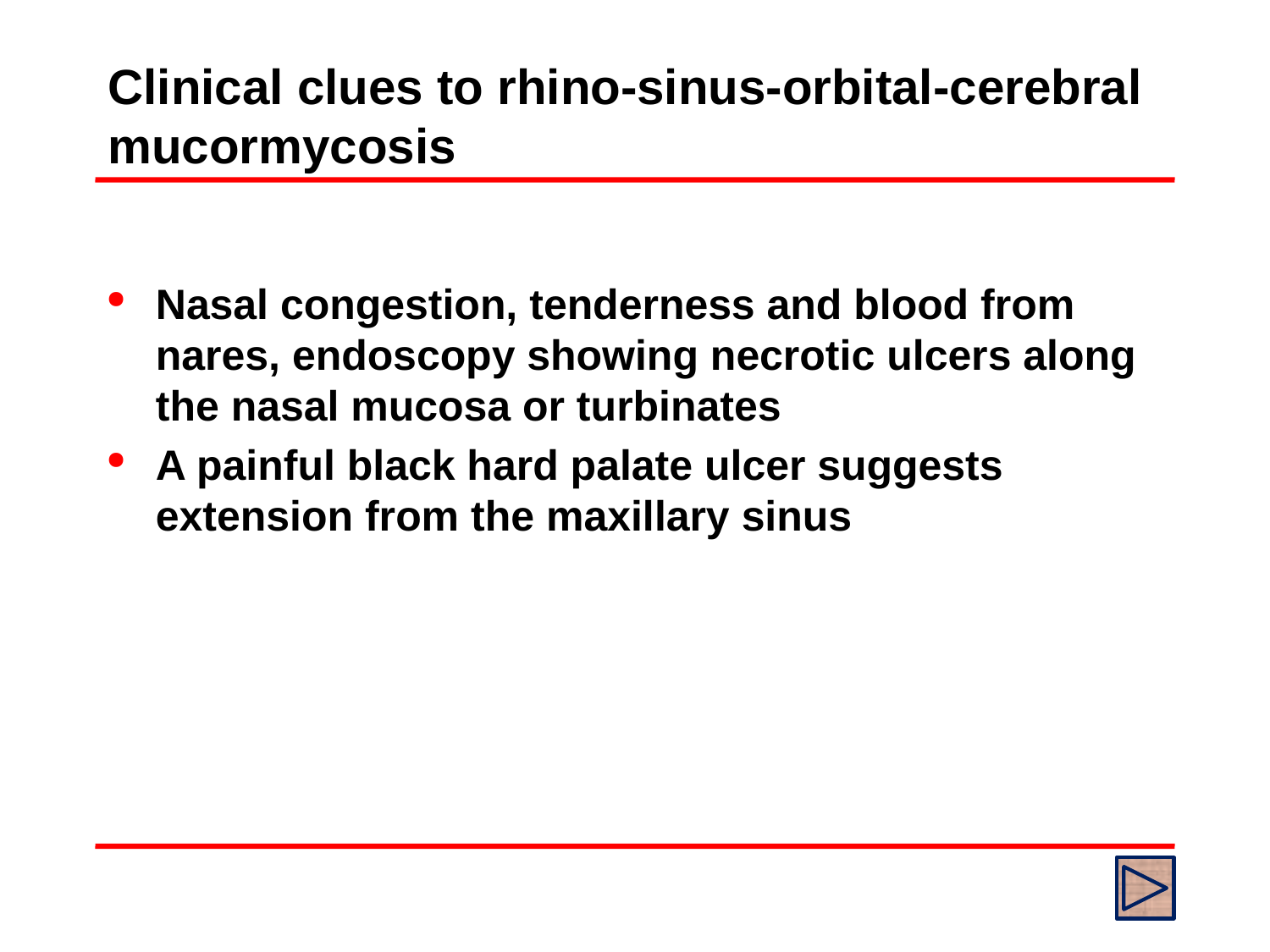

# Clinical clues to rhino-sinus-orbital-cerebral mucormycosis

Nasal congestion, tenderness and blood from nares, endoscopy showing necrotic ulcers along the nasal mucosa or turbinates
A painful black hard palate ulcer suggests extension from the maxillary sinus